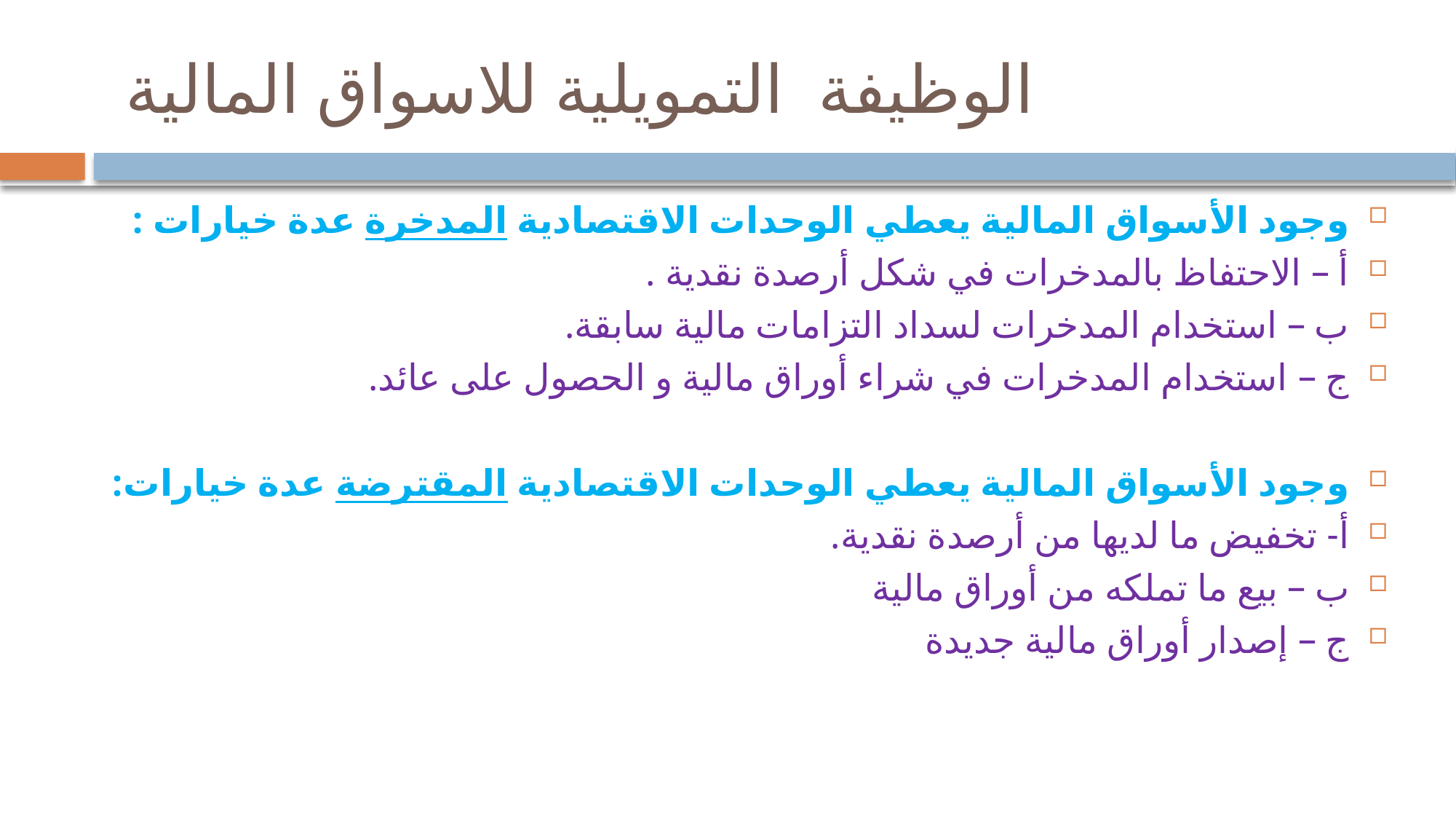

# الوظيفة  التمويلية للاسواق المالية
وجود الأسواق المالية يعطي الوحدات الاقتصادية المدخرة عدة خيارات :
أ – الاحتفاظ بالمدخرات في شكل أرصدة نقدية .
ب – استخدام المدخرات لسداد التزامات مالية سابقة.
ج – استخدام المدخرات في شراء أوراق مالية و الحصول على عائد.

وجود الأسواق المالية يعطي الوحدات الاقتصادية المقترضة عدة خيارات:
أ- تخفيض ما لديها من أرصدة نقدية.
ب – بيع ما تملكه من أوراق مالية
ج – إصدار أوراق مالية جديدة